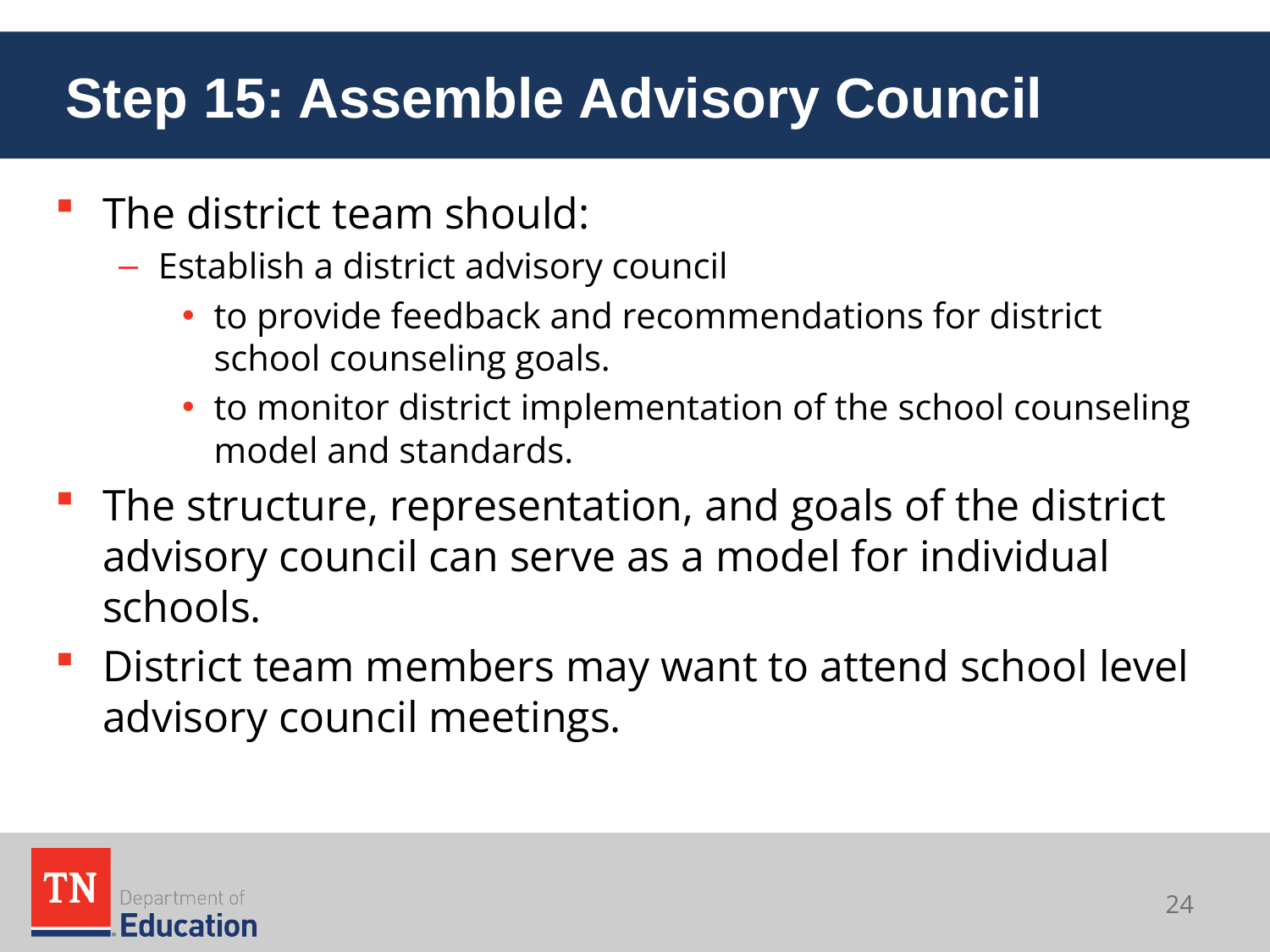

# Step 15: Assemble Advisory Council
The district team should:
Establish a district advisory council
to provide feedback and recommendations for district school counseling goals.
to monitor district implementation of the school counseling model and standards.
The structure, representation, and goals of the district advisory council can serve as a model for individual schools.
District team members may want to attend school level advisory council meetings.
24